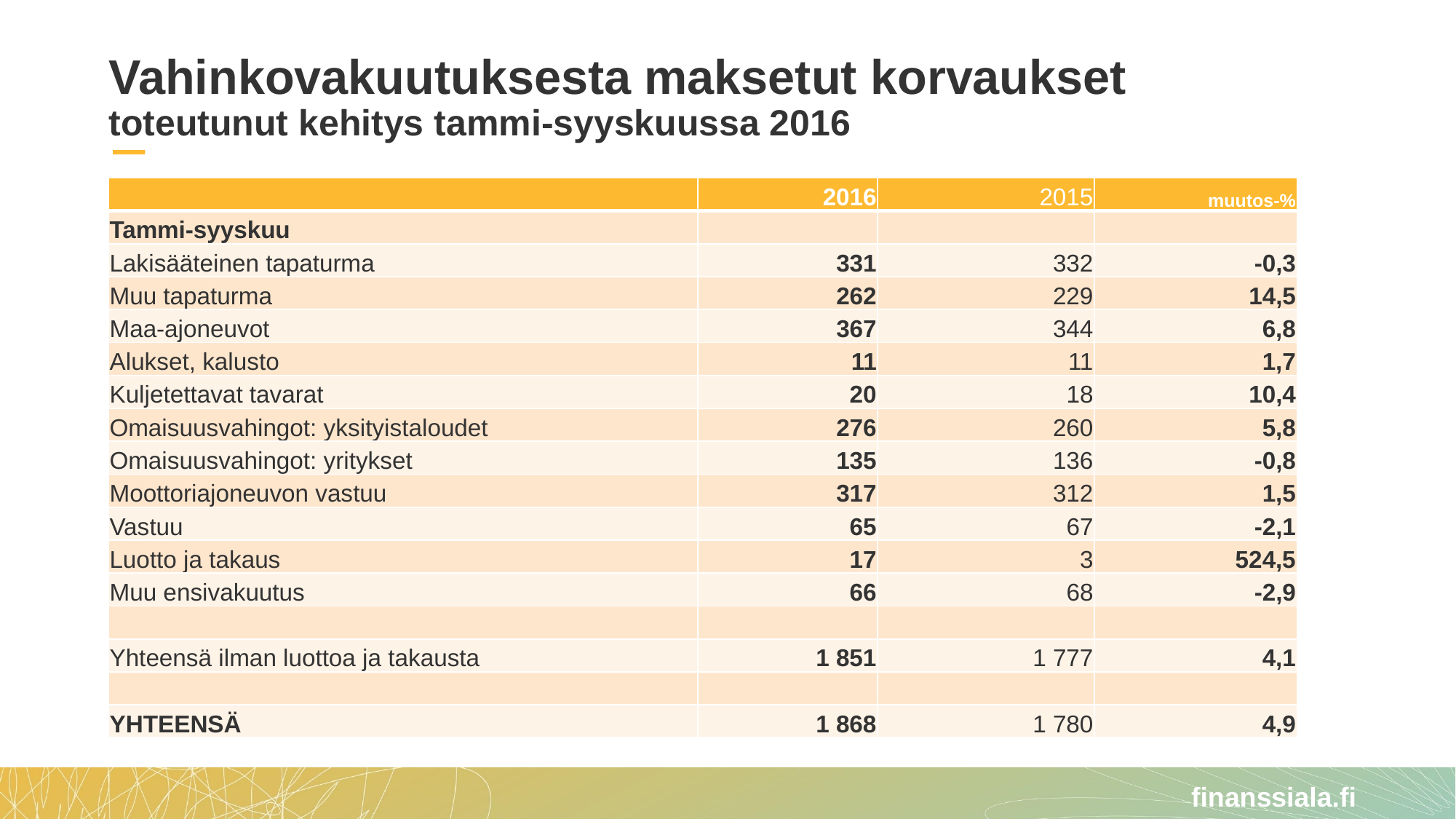

# Vahinkovakuutuksesta maksetut korvaukset toteutunut kehitys tammi-syyskuussa 2016
|  | 2016 | 2015 | muutos-% |
| --- | --- | --- | --- |
| Tammi-syyskuu |  |  |  |
| Lakisääteinen tapaturma | 331 | 332 | -0,3 |
| Muu tapaturma | 262 | 229 | 14,5 |
| Maa-ajoneuvot | 367 | 344 | 6,8 |
| Alukset, kalusto | 11 | 11 | 1,7 |
| Kuljetettavat tavarat | 20 | 18 | 10,4 |
| Omaisuusvahingot: yksityistaloudet | 276 | 260 | 5,8 |
| Omaisuusvahingot: yritykset | 135 | 136 | -0,8 |
| Moottoriajoneuvon vastuu | 317 | 312 | 1,5 |
| Vastuu | 65 | 67 | -2,1 |
| Luotto ja takaus | 17 | 3 | 524,5 |
| Muu ensivakuutus | 66 | 68 | -2,9 |
|  |  |  |  |
| Yhteensä ilman luottoa ja takausta | 1 851 | 1 777 | 4,1 |
|  |  |  |  |
| YHTEENSÄ | 1 868 | 1 780 | 4,9 |